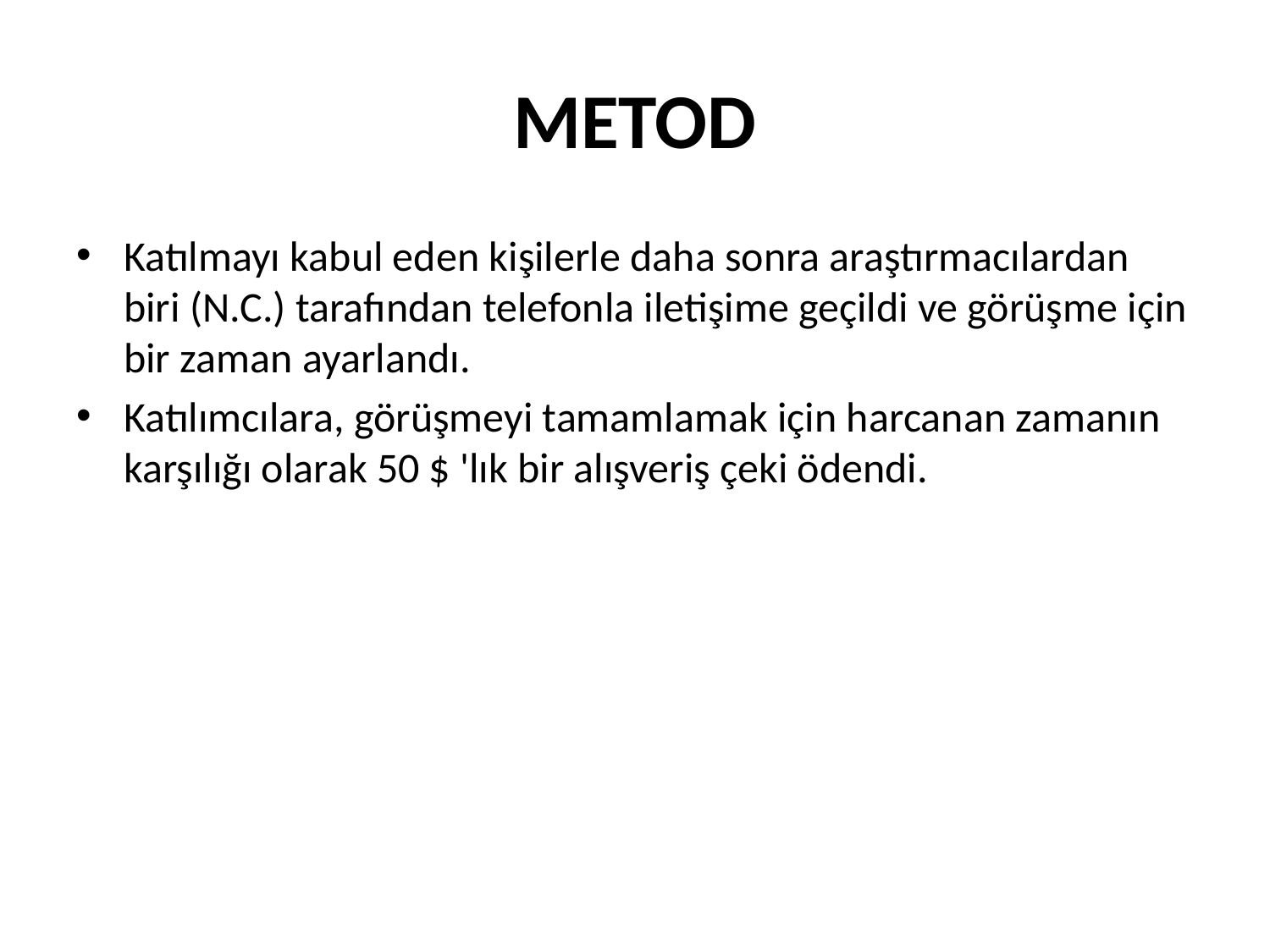

# METOD
Katılmayı kabul eden kişilerle daha sonra araştırmacılardan biri (N.C.) tarafından telefonla iletişime geçildi ve görüşme için bir zaman ayarlandı.
Katılımcılara, görüşmeyi tamamlamak için harcanan zamanın karşılığı olarak 50 $ 'lık bir alışveriş çeki ödendi.